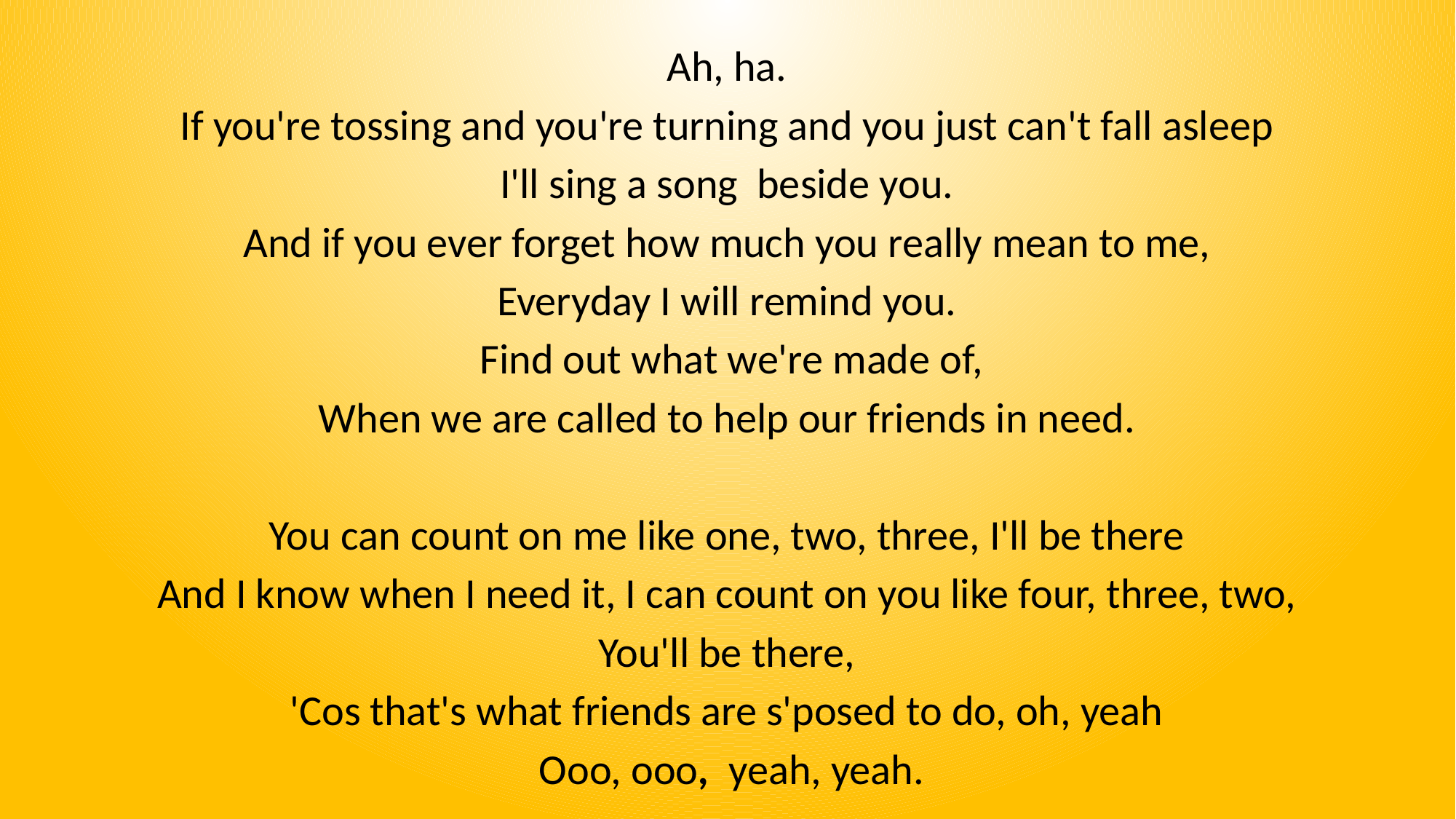

Ah, ha.
If you're tossing and you're turning and you just can't fall asleep
I'll sing a song  beside you.
And if you ever forget how much you really mean to me,
Everyday I will remind you.
 Find out what we're made of,
When we are called to help our friends in need.

You can count on me like one, two, three, I'll be there
And I know when I need it, I can count on you like four, three, two,
You'll be there,
'Cos that's what friends are s'posed to do, oh, yeah
 Ooo, ooo,  yeah, yeah.